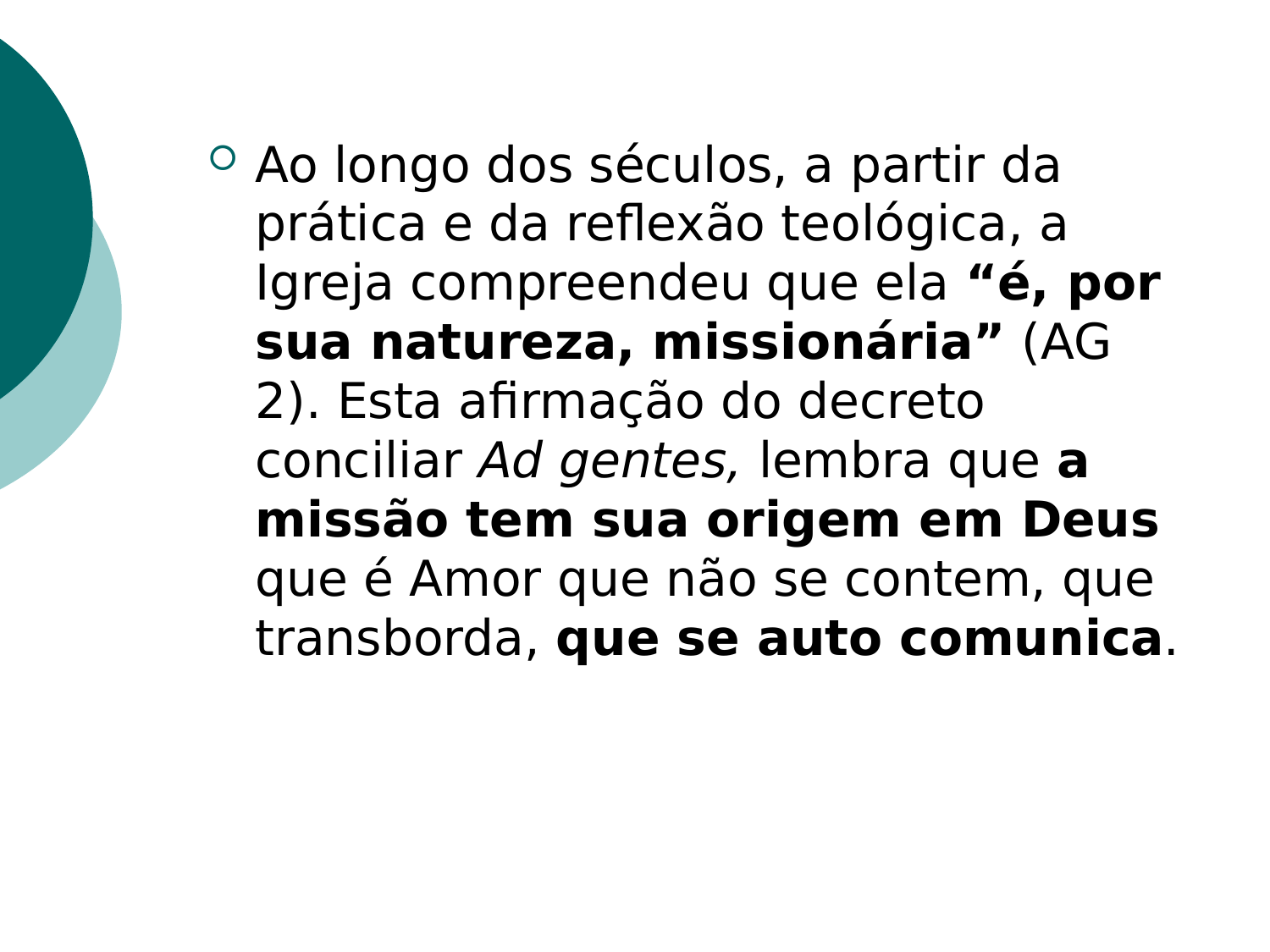

Ao longo dos séculos, a partir da prática e da reflexão teológica, a Igreja compreendeu que ela “é, por sua natureza, missionária” (AG 2). Esta afirmação do decreto conciliar Ad gentes, lembra que a missão tem sua origem em Deus que é Amor que não se contem, que transborda, que se auto comunica.